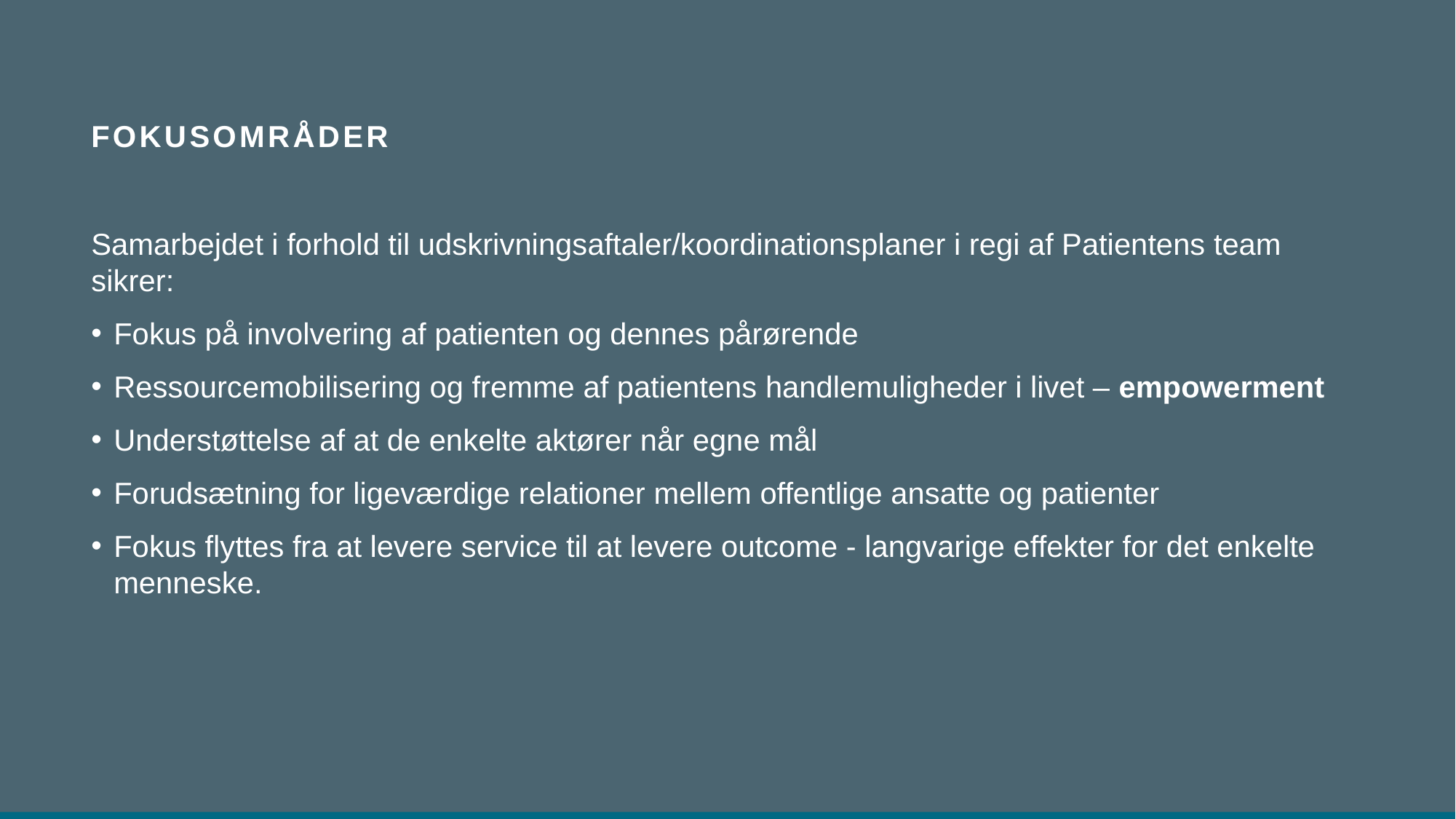

# Fokusområder

Samarbejdet i forhold til udskrivningsaftaler/koordinationsplaner i regi af Patientens team sikrer:
Fokus på involvering af patienten og dennes pårørende
Ressourcemobilisering og fremme af patientens handlemuligheder i livet – empowerment
Understøttelse af at de enkelte aktører når egne mål
Forudsætning for ligeværdige relationer mellem offentlige ansatte og patienter
Fokus flyttes fra at levere service til at levere outcome - langvarige effekter for det enkelte menneske.